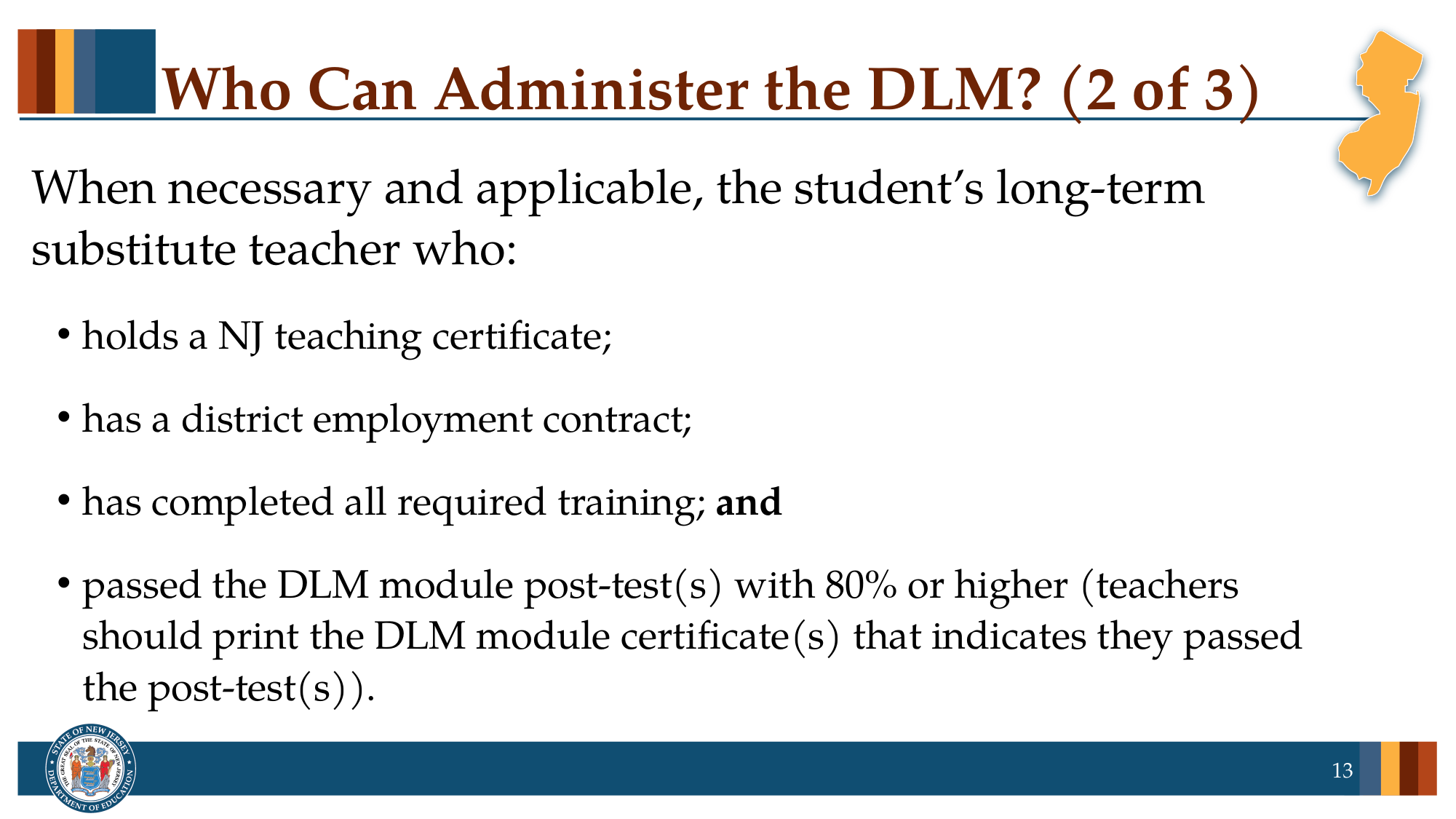

# Who Can Administer the DLM? (2 of 3)
When necessary and applicable, the student’s long-term substitute teacher who:
holds a NJ teaching certificate;
has a district employment contract;
has completed all required training; and
passed the DLM module post-test(s) with 80% or higher (teachers should print the DLM module certificate(s) that indicates they passed the post-test(s)).
13